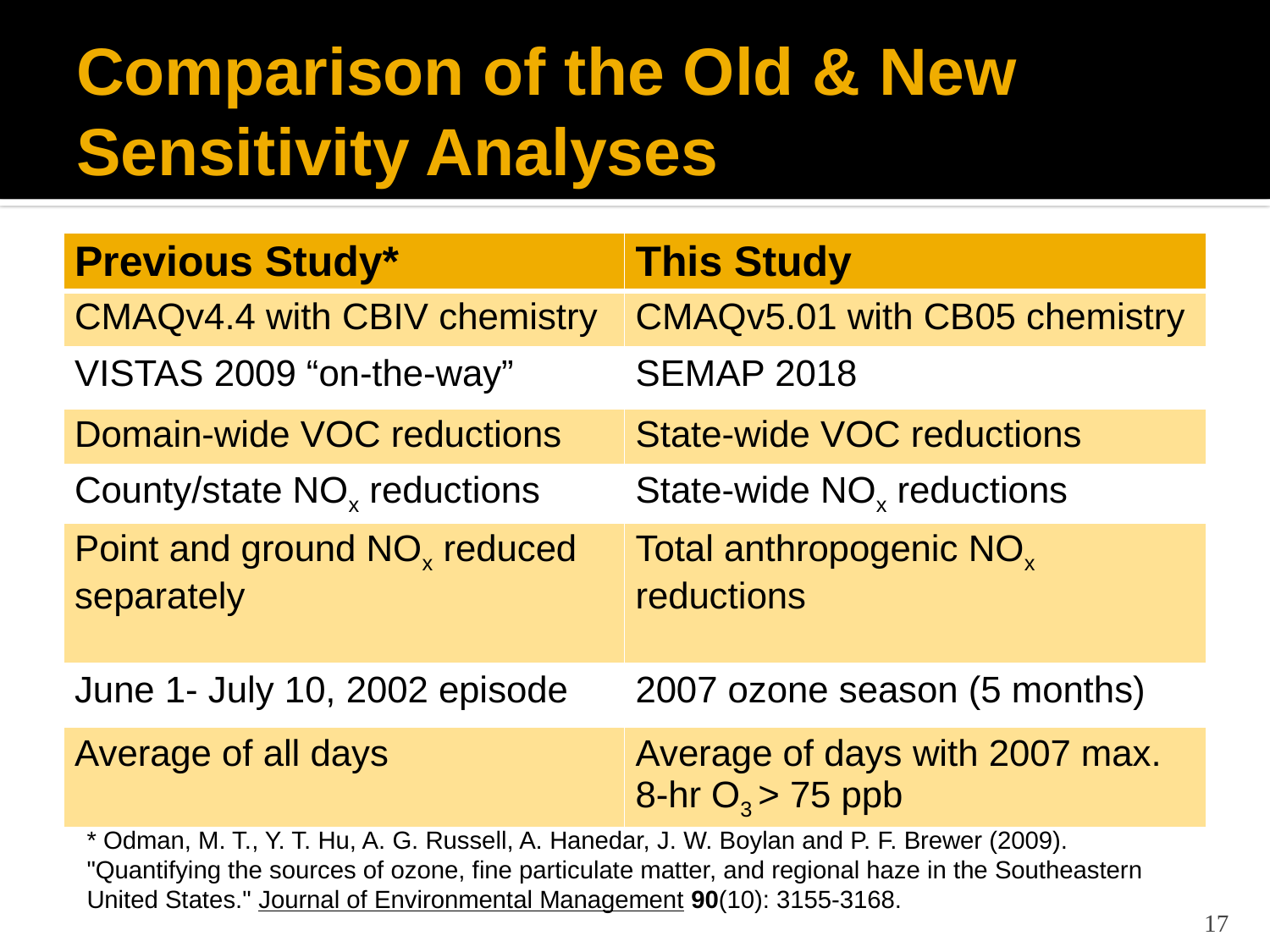

# Comparison of the Old & New Sensitivity Analyses
| Previous Study\* | This Study |
| --- | --- |
| CMAQv4.4 with CBIV chemistry | CMAQv5.01 with CB05 chemistry |
| VISTAS 2009 “on-the-way” | SEMAP 2018 |
| Domain-wide VOC reductions | State-wide VOC reductions |
| County/state NOx reductions | State-wide NOx reductions |
| Point and ground NOx reduced separately | Total anthropogenic NOx reductions |
| June 1- July 10, 2002 episode | 2007 ozone season (5 months) |
| Average of all days | Average of days with 2007 max. 8-hr O3 > 75 ppb |

* Odman, M. T., Y. T. Hu, A. G. Russell, A. Hanedar, J. W. Boylan and P. F. Brewer (2009). "Quantifying the sources of ozone, fine particulate matter, and regional haze in the Southeastern United States." Journal of Environmental Management 90(10): 3155-3168.
17